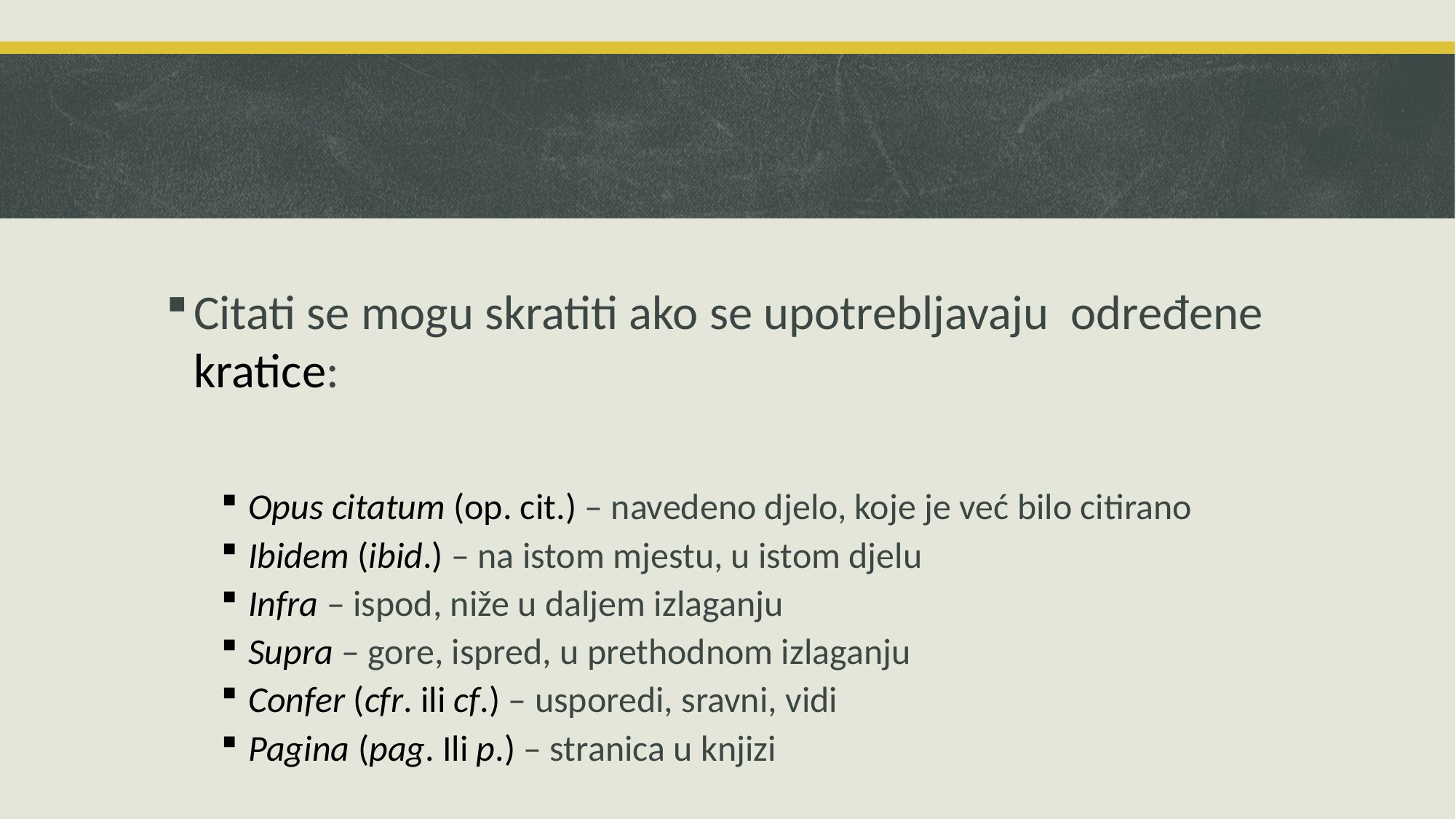

Citati se mogu skratiti ako se upotrebljavaju  određene kratice:

Opus citatum (op. cit.) – navedeno djelo, koje je već bilo citirano
Ibidem (ibid.) – na istom mjestu, u istom djelu
Infra – ispod, niže u daljem izlaganju
Supra – gore, ispred, u prethodnom izlaganju
Confer (cfr. ili cf.) – usporedi, sravni, vidi
Pagina (pag. Ili p.) – stranica u knjizi